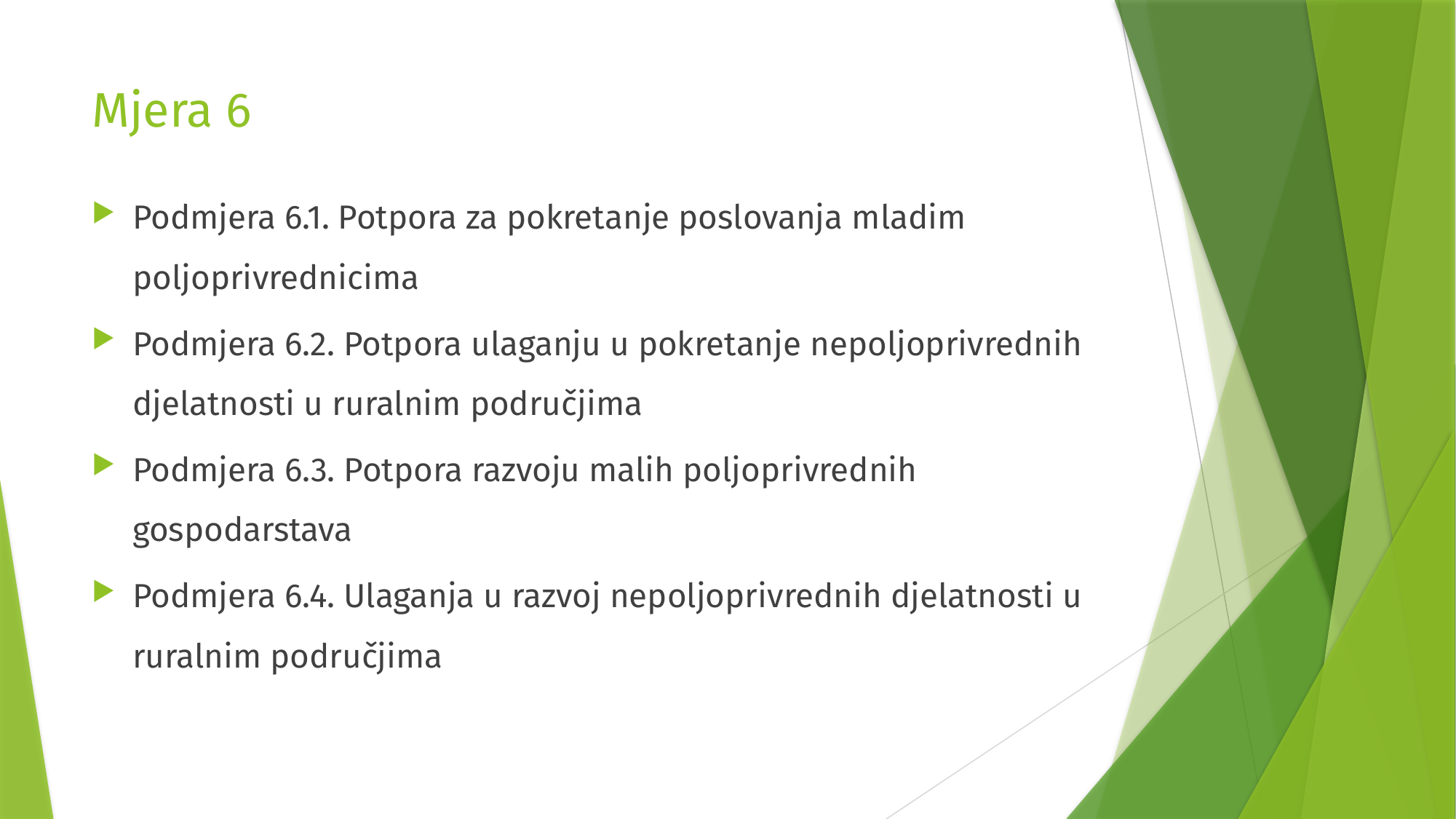

# Mjera 6
Podmjera 6.1. Potpora za pokretanje poslovanja mladim poljoprivrednicima
Podmjera 6.2. Potpora ulaganju u pokretanje nepoljoprivrednih djelatnosti u ruralnim područjima
Podmjera 6.3. Potpora razvoju malih poljoprivrednih gospodarstava
Podmjera 6.4. Ulaganja u razvoj nepoljoprivrednih djelatnosti u ruralnim područjima